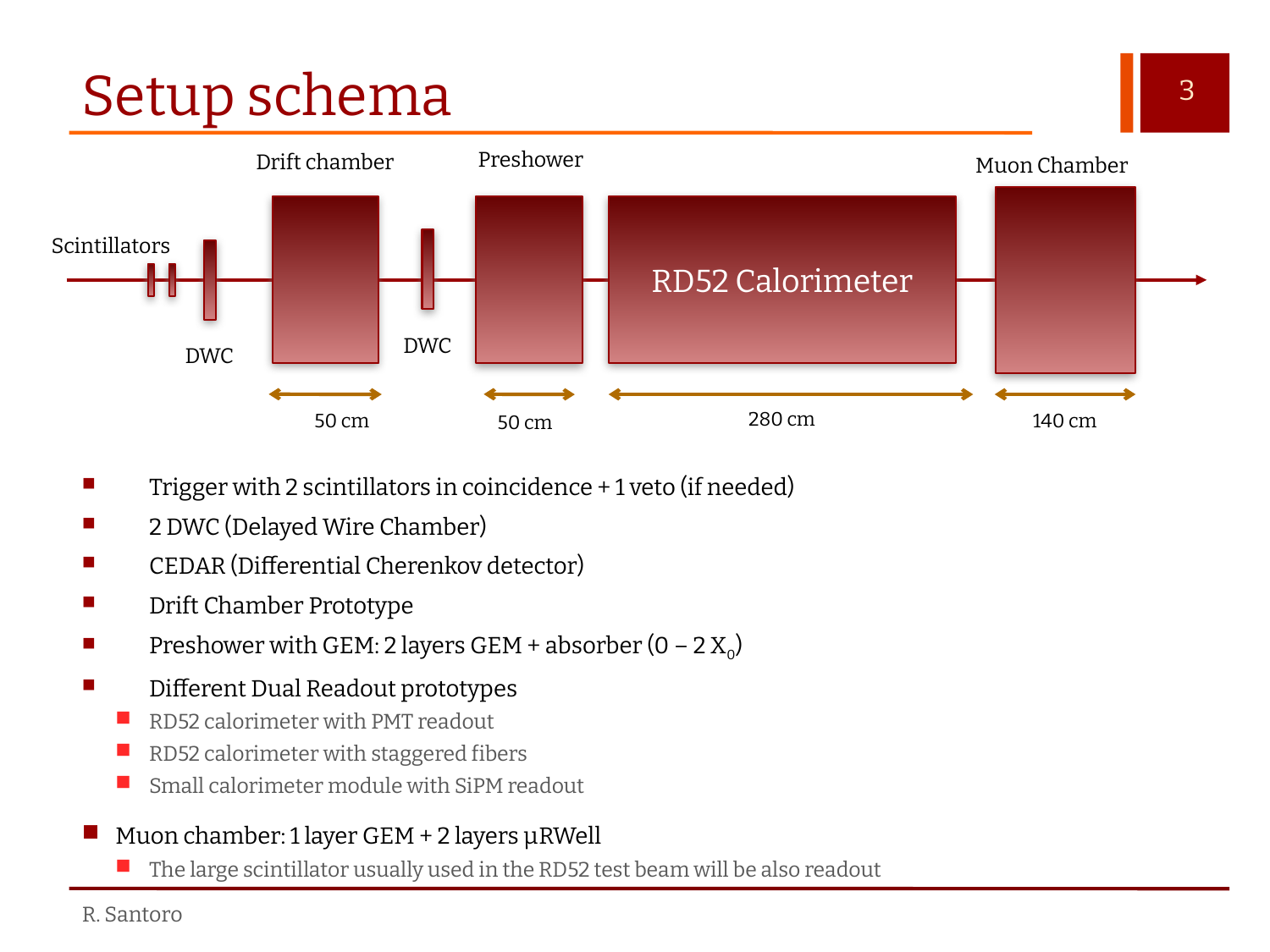

# Setup schema
Preshower
Muon Chamber

RD52 Calorimeter
Scintillators

DWC
280 cm
50 cm
140 cm
50 cm
Drift chamber

DWC
Trigger with 2 scintillators in coincidence + 1 veto (if needed)
2 DWC (Delayed Wire Chamber)
CEDAR (Differential Cherenkov detector)
Drift Chamber Prototype
Preshower with GEM: 2 layers GEM + absorber (0 – 2 X0)
Different Dual Readout prototypes
RD52 calorimeter with PMT readout
RD52 calorimeter with staggered fibers
Small calorimeter module with SiPM readout
Muon chamber: 1 layer GEM + 2 layers μRWell
The large scintillator usually used in the RD52 test beam will be also readout
R. Santoro